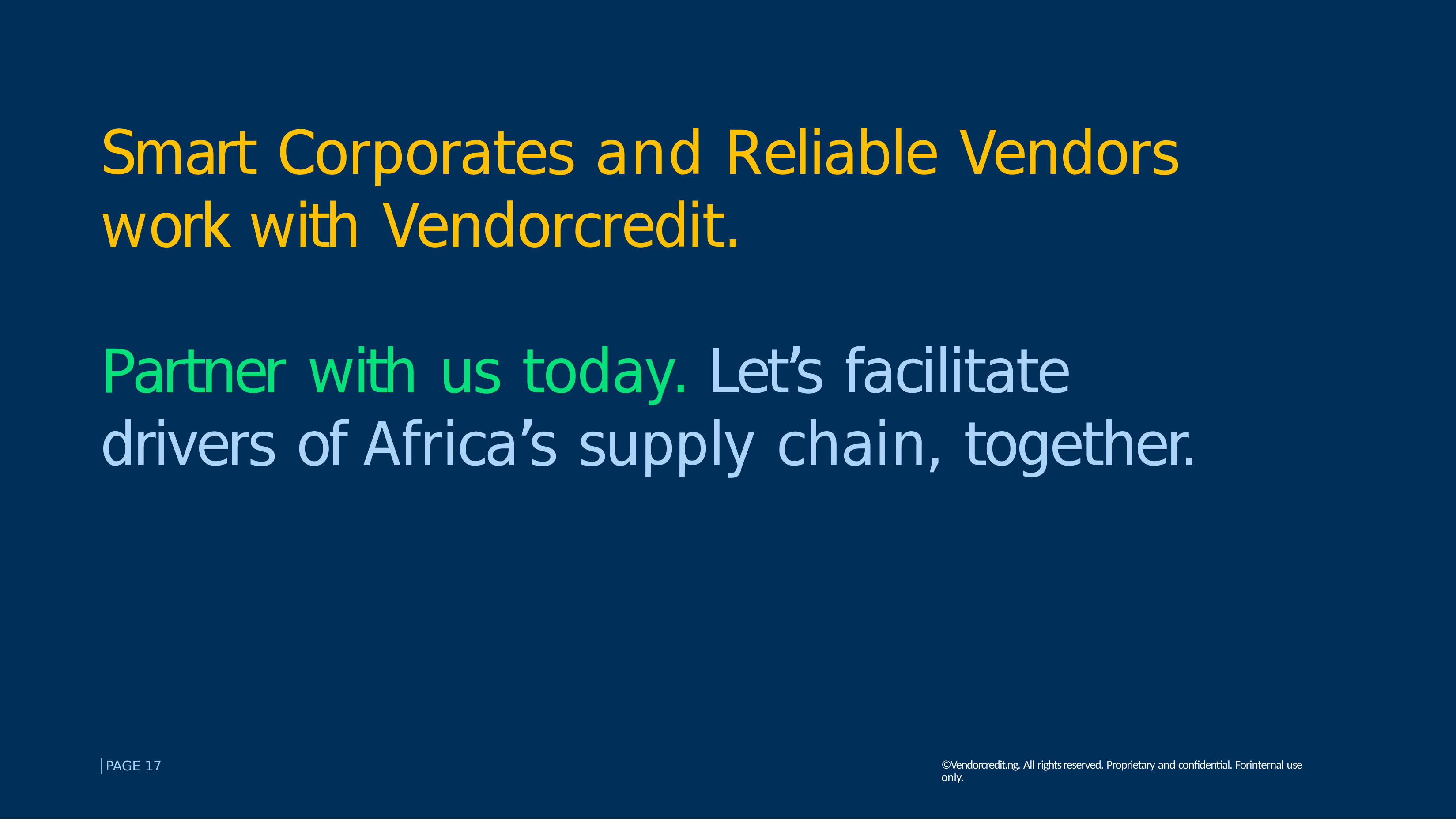

Smart Corporates and Reliable Vendors work with Vendorcredit.
Partner with us today. Let’s facilitate drivers of Africa’s supply chain, together.
│PAGE 17
©Vendorcredit.ng. All rights reserved. Proprietary and confidential. Forinternal use only.